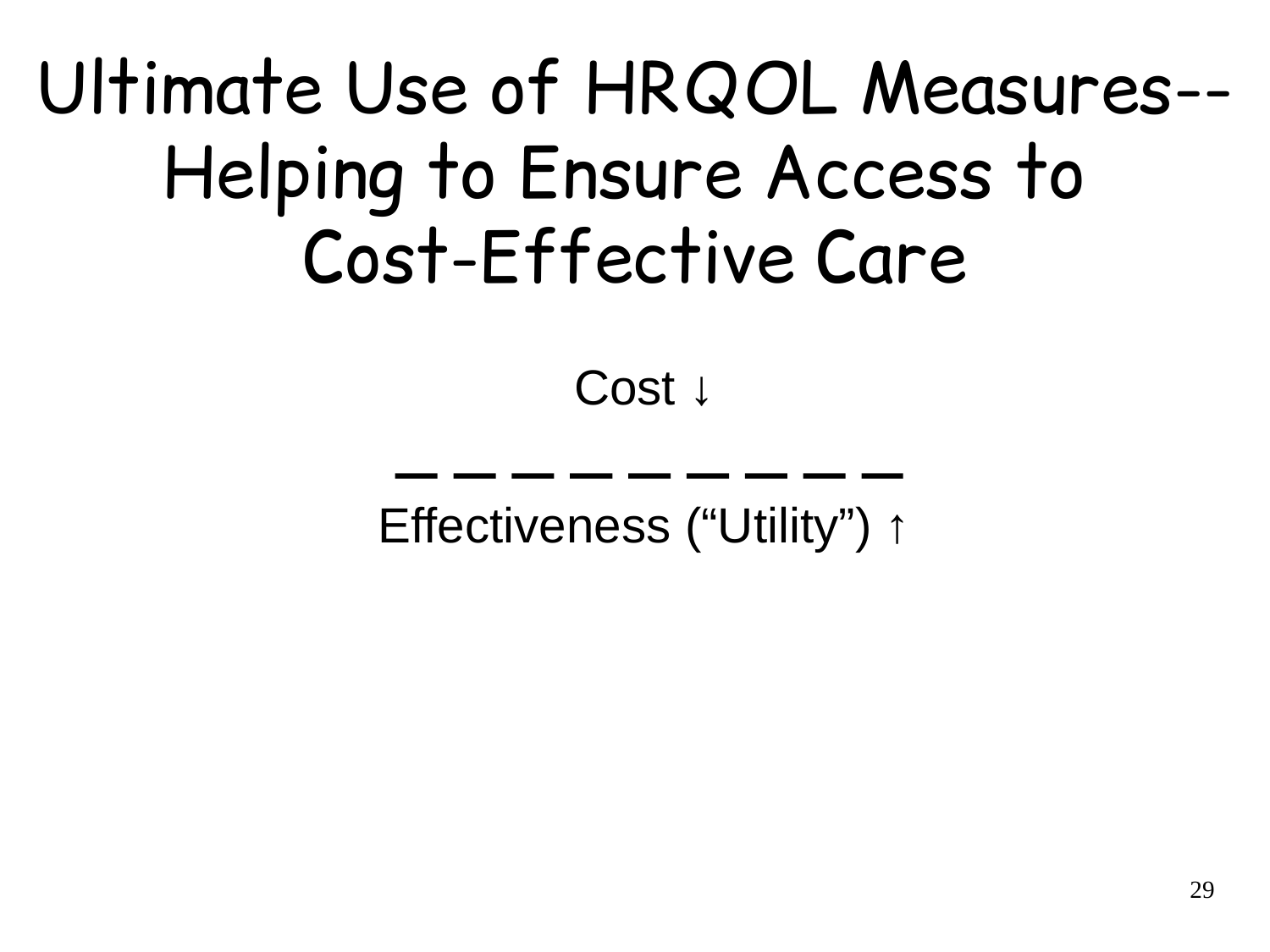

Ultimate Use of HRQOL Measures--
Helping to Ensure Access to
Cost-Effective Care
Cost ↓

Effectiveness (“Utility”) ↑

29